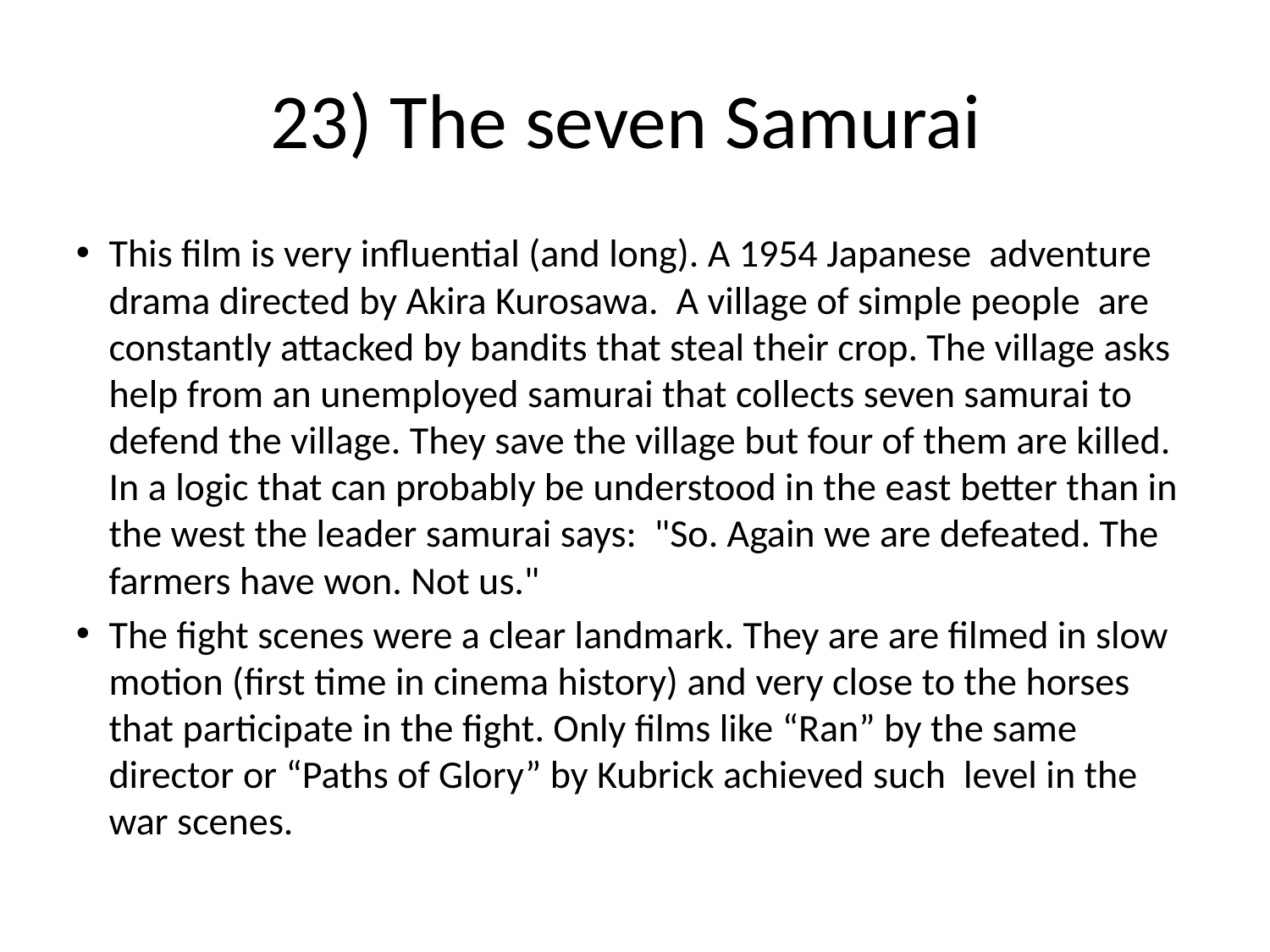

23) The seven Samurai
This film is very influential (and long). A 1954 Japanese  adventure drama directed by Akira Kurosawa.  A village of simple people  are constantly attacked by bandits that steal their crop. The village asks help from an unemployed samurai that collects seven samurai to defend the village. They save the village but four of them are killed. In a logic that can probably be understood in the east better than in the west the leader samurai says:  "So. Again we are defeated. The farmers have won. Not us."
The fight scenes were a clear landmark. They are are filmed in slow motion (first time in cinema history) and very close to the horses that participate in the fight. Only films like “Ran” by the same director or “Paths of Glory” by Kubrick achieved such  level in the war scenes.